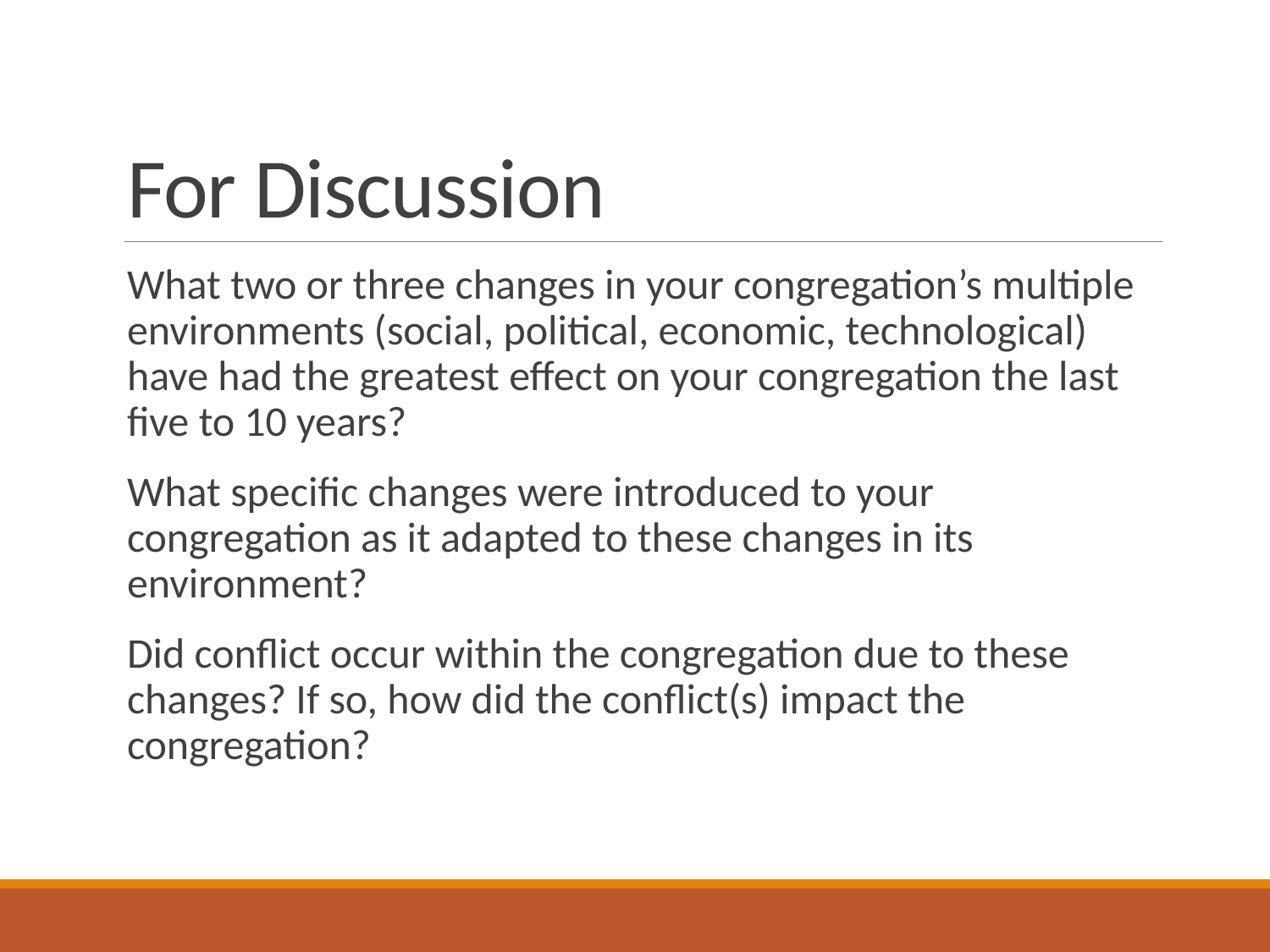

# For Discussion
What two or three changes in your congregation’s multiple environments (social, political, economic, technological) have had the greatest effect on your congregation the last five to 10 years?
What specific changes were introduced to your congregation as it adapted to these changes in its environment?
Did conflict occur within the congregation due to these changes? If so, how did the conflict(s) impact the congregation?